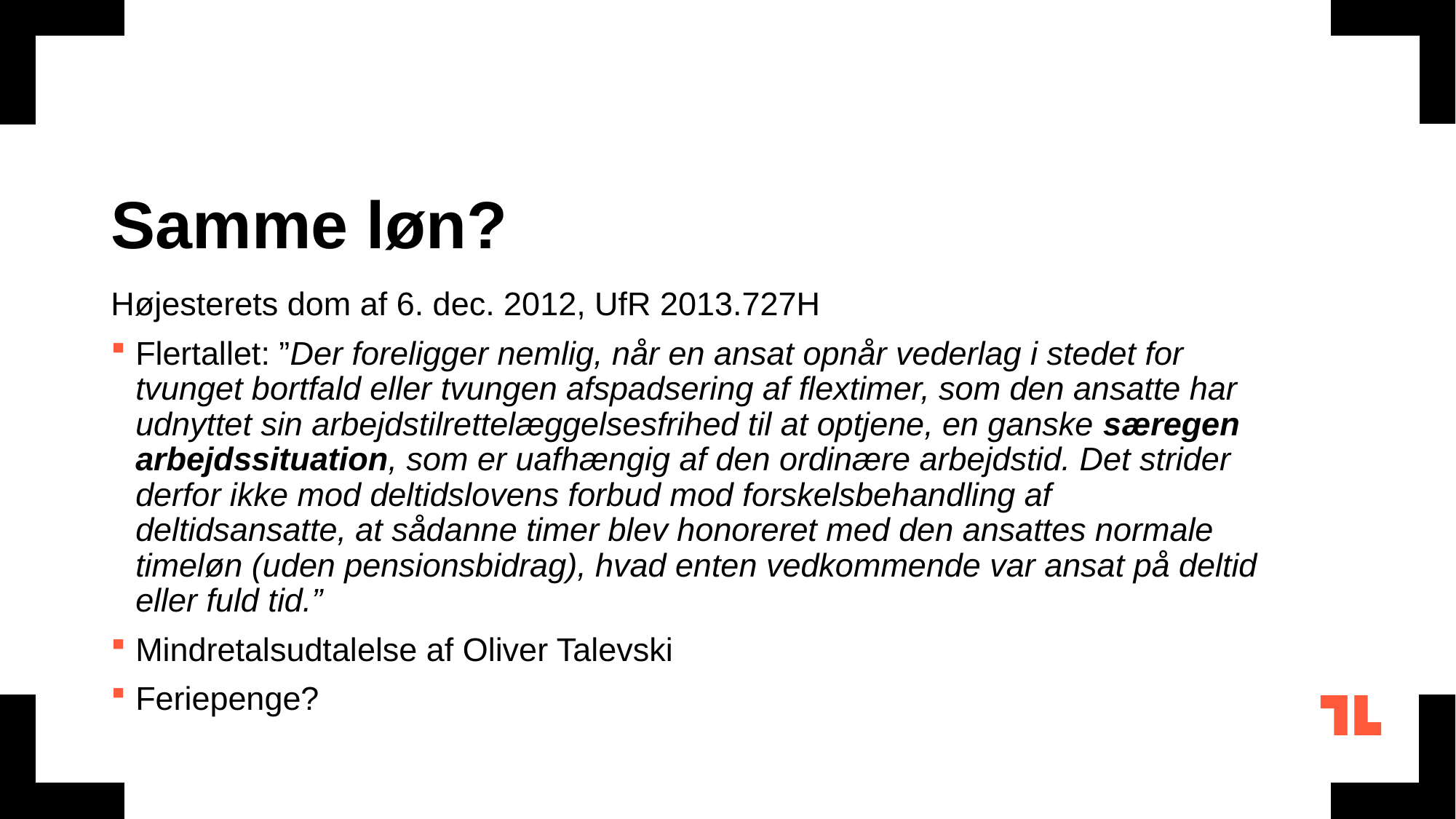

# Samme løn?
Højesterets dom af 6. dec. 2012, UfR 2013.727H
Flertallet: ”Der foreligger nemlig, når en ansat opnår vederlag i stedet for tvunget bortfald eller tvungen afspadsering af flextimer, som den ansatte har udnyttet sin arbejdstilrettelæggelsesfrihed til at optjene, en ganske særegen arbejdssituation, som er uafhængig af den ordinære arbejdstid. Det strider derfor ikke mod deltidslovens forbud mod forskelsbehandling af deltidsansatte, at sådanne timer blev honoreret med den ansattes normale timeløn (uden pensionsbidrag), hvad enten vedkommende var ansat på deltid eller fuld tid.”
Mindretalsudtalelse af Oliver Talevski
Feriepenge?